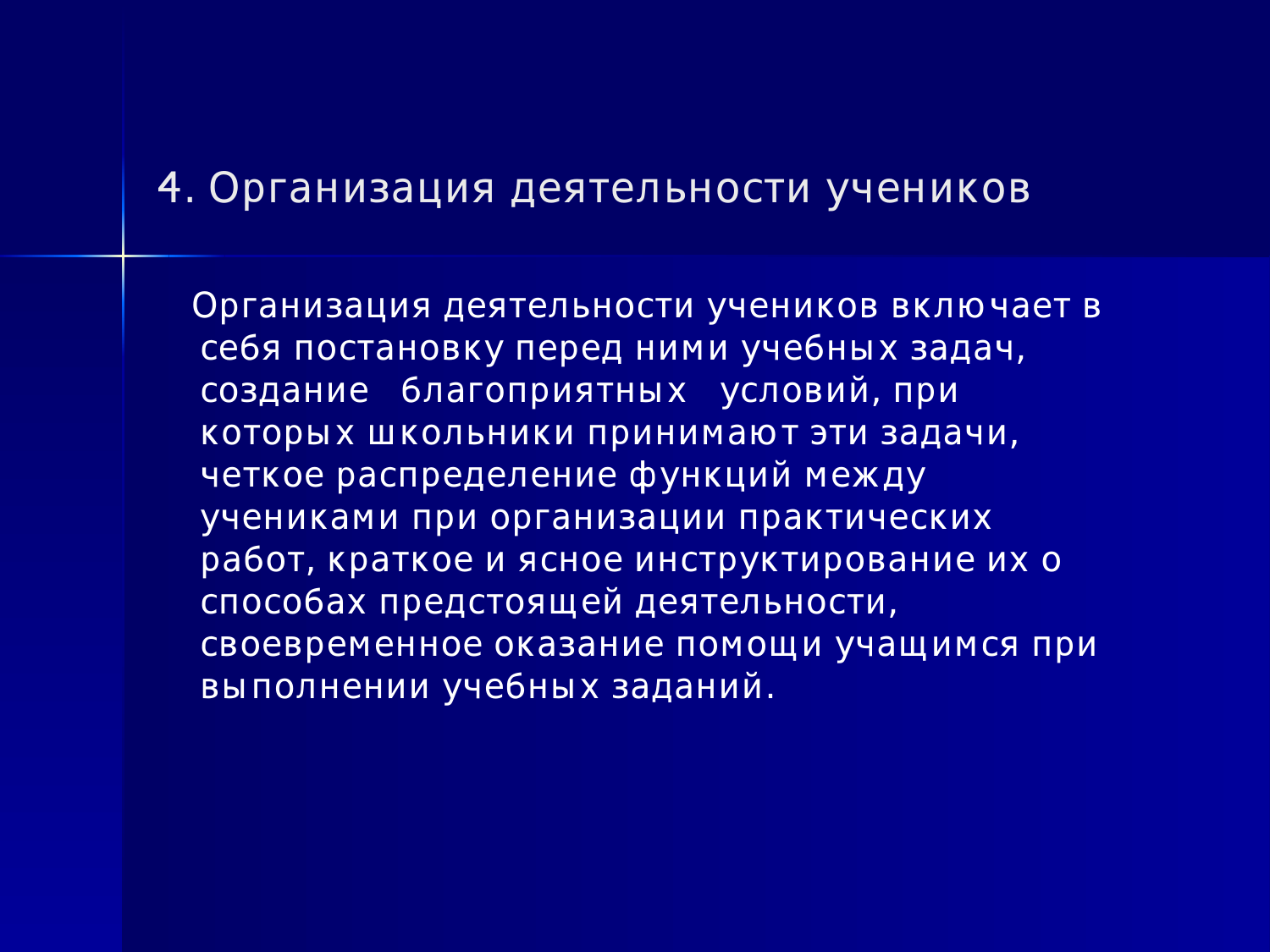

# 4. Организация деятельности учеников
   Организация деятельности учеников включает в себя постановку перед ними учебных задач,   создание   благоприятных   условий, при которых школьники принимают эти задачи, четкое распределение функций между учениками при организации практических работ, краткое и ясное инструктирование их о способах предстоящей деятельности, своевремен­ное оказание помощи учащимся при выполнении учебных заданий.